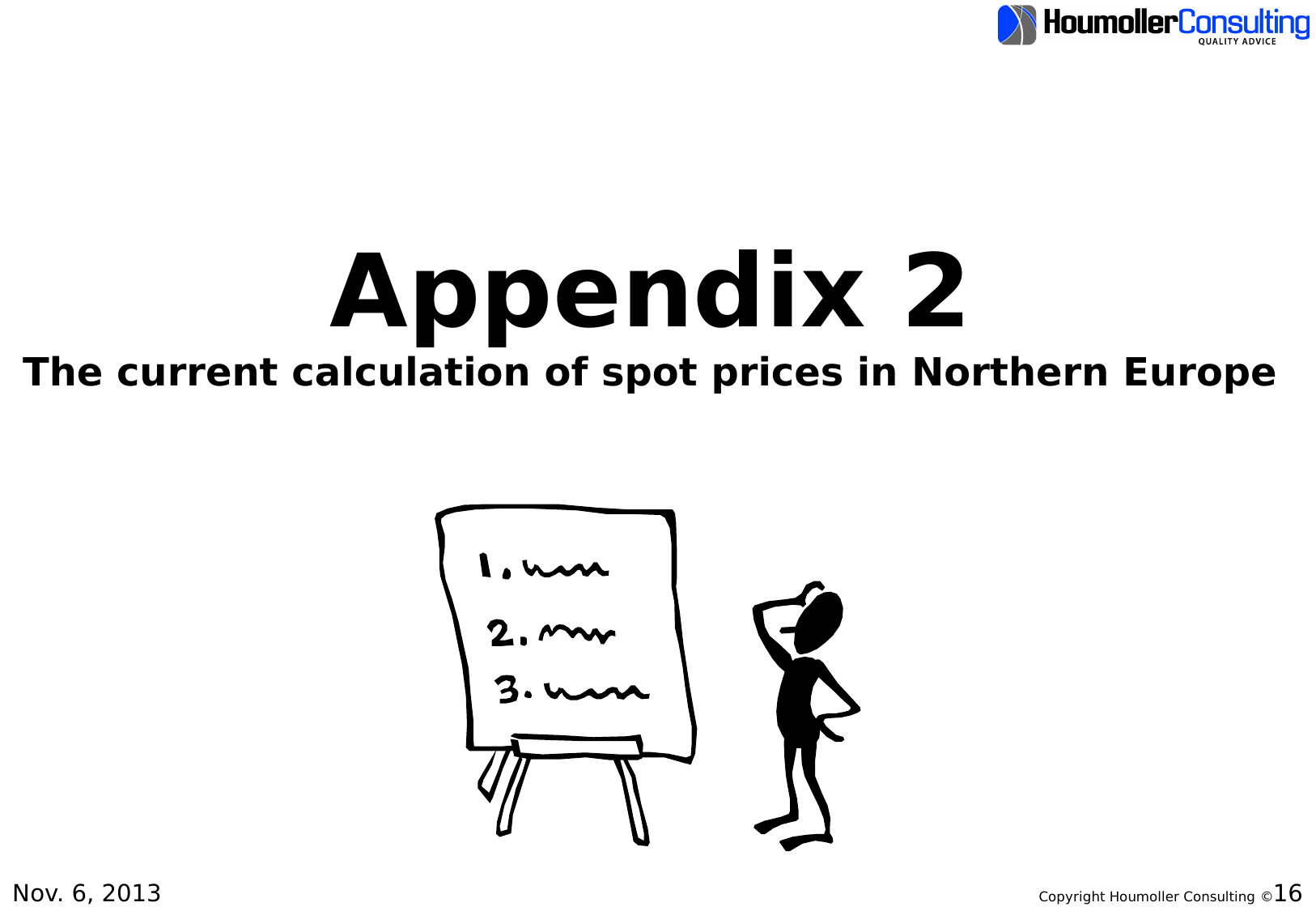

Appendix 2
The current calculation of spot prices in Northern Europe

Nov. 6, 2013
16